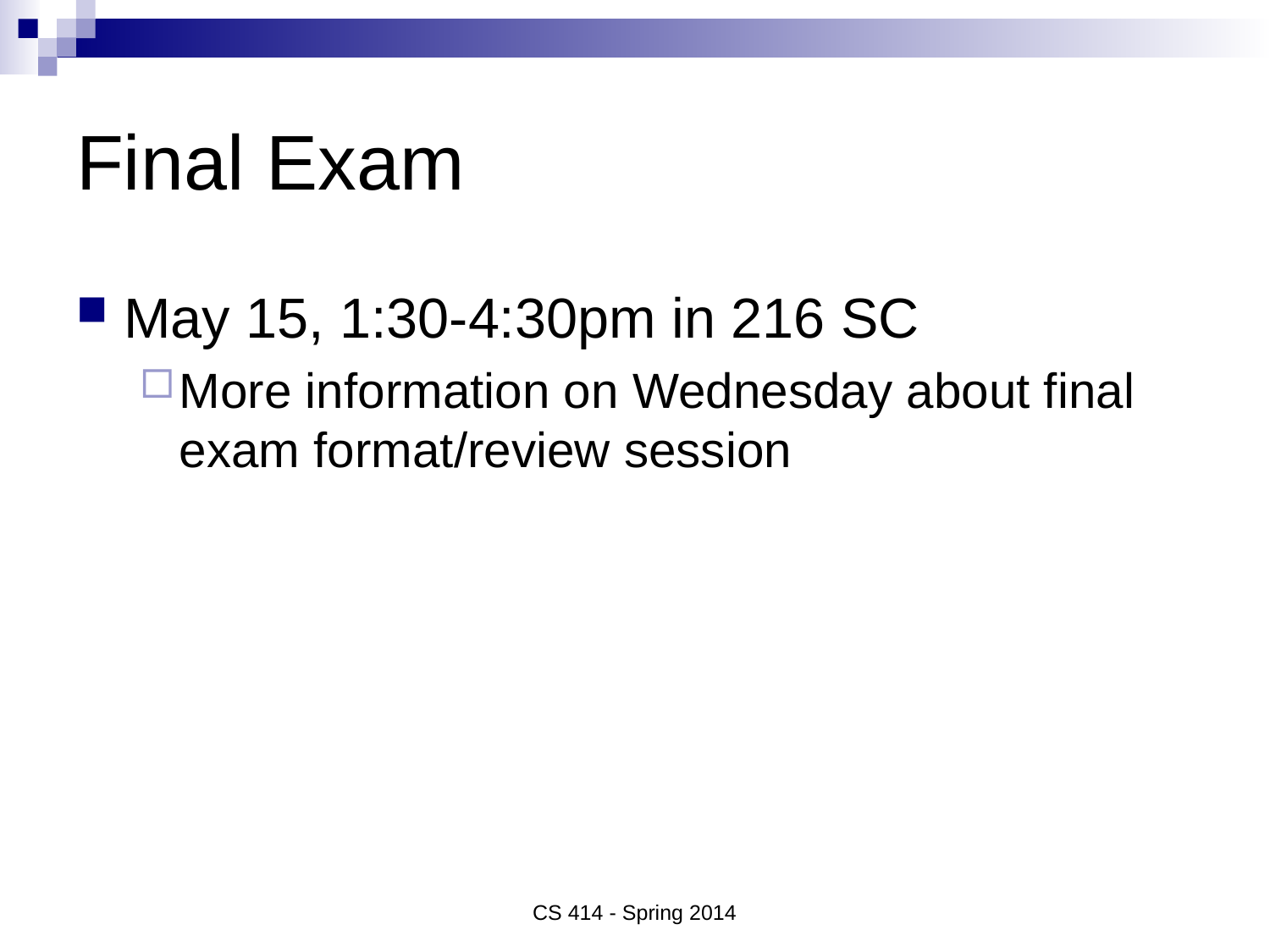

# Final Exam
May 15, 1:30-4:30pm in 216 SC
More information on Wednesday about final exam format/review session
CS 414 - Spring 2014